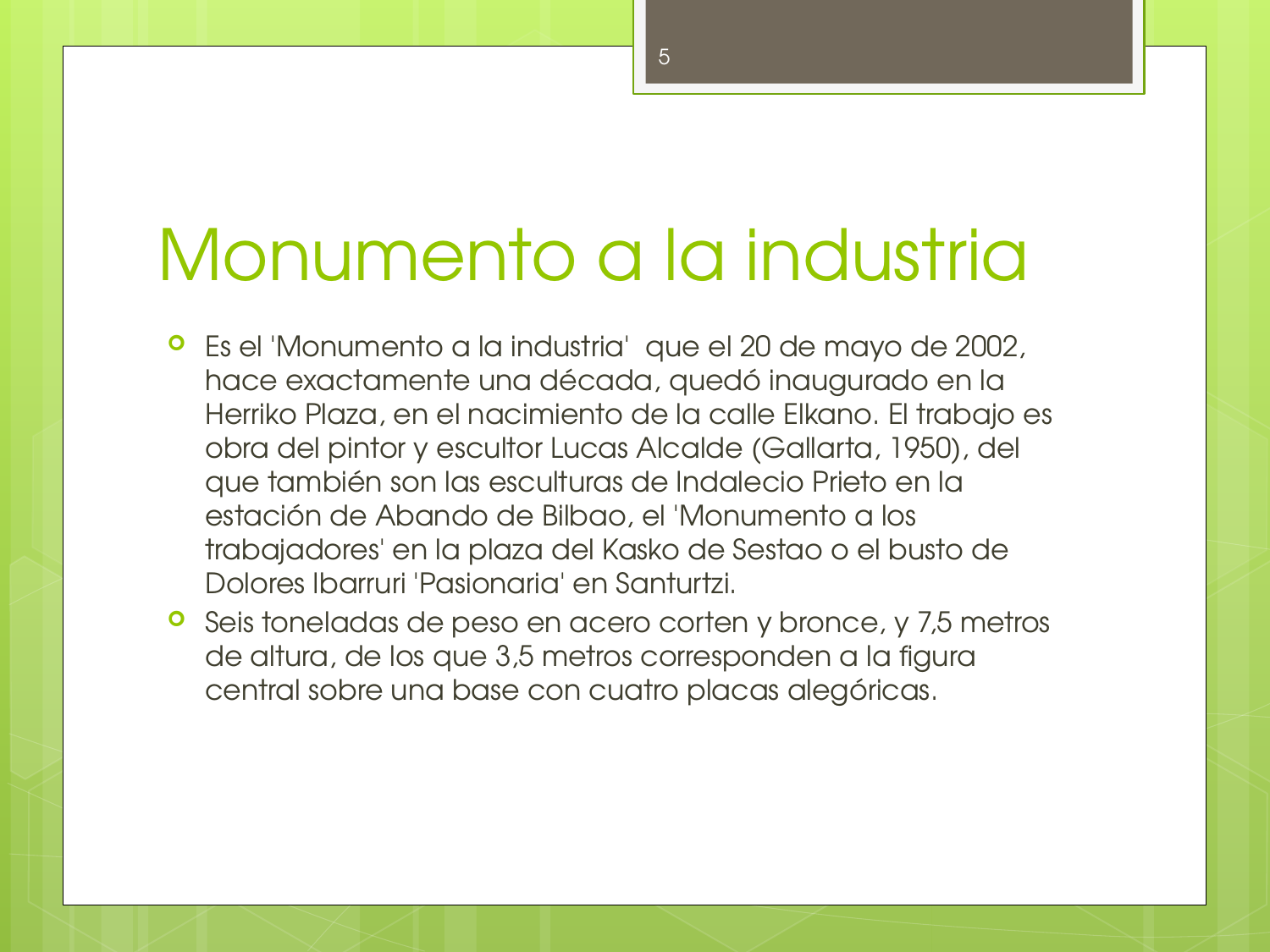

5
# Monumento a la industria
Es el 'Monumento a la industria'  que el 20 de mayo de 2002, hace exactamente una década, quedó inaugurado en la Herriko Plaza, en el nacimiento de la calle Elkano. El trabajo es obra del pintor y escultor Lucas Alcalde (Gallarta, 1950), del que también son las esculturas de Indalecio Prieto en la estación de Abando de Bilbao, el 'Monumento a los trabajadores' en la plaza del Kasko de Sestao o el busto de Dolores Ibarruri 'Pasionaria' en Santurtzi.
Seis toneladas de peso en acero corten y bronce, y 7,5 metros de altura, de los que 3,5 metros corresponden a la figura central sobre una base con cuatro placas alegóricas.